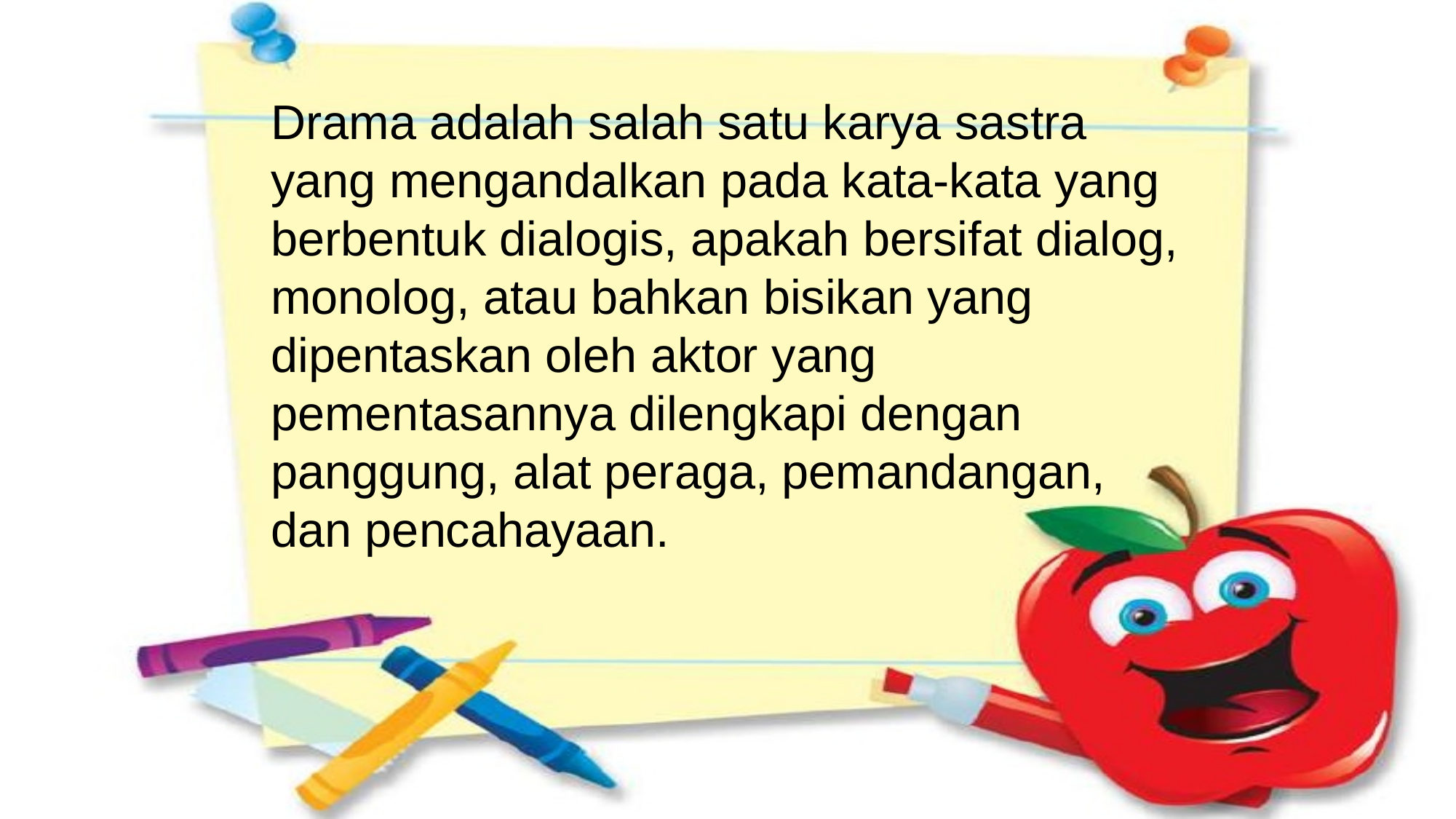

Drama adalah salah satu karya sastra yang mengandalkan pada kata-kata yang berbentuk dialogis, apakah bersifat dialog, monolog, atau bahkan bisikan yang dipentaskan oleh aktor yang pementasannya dilengkapi dengan panggung, alat peraga, pemandangan, dan pencahayaan.